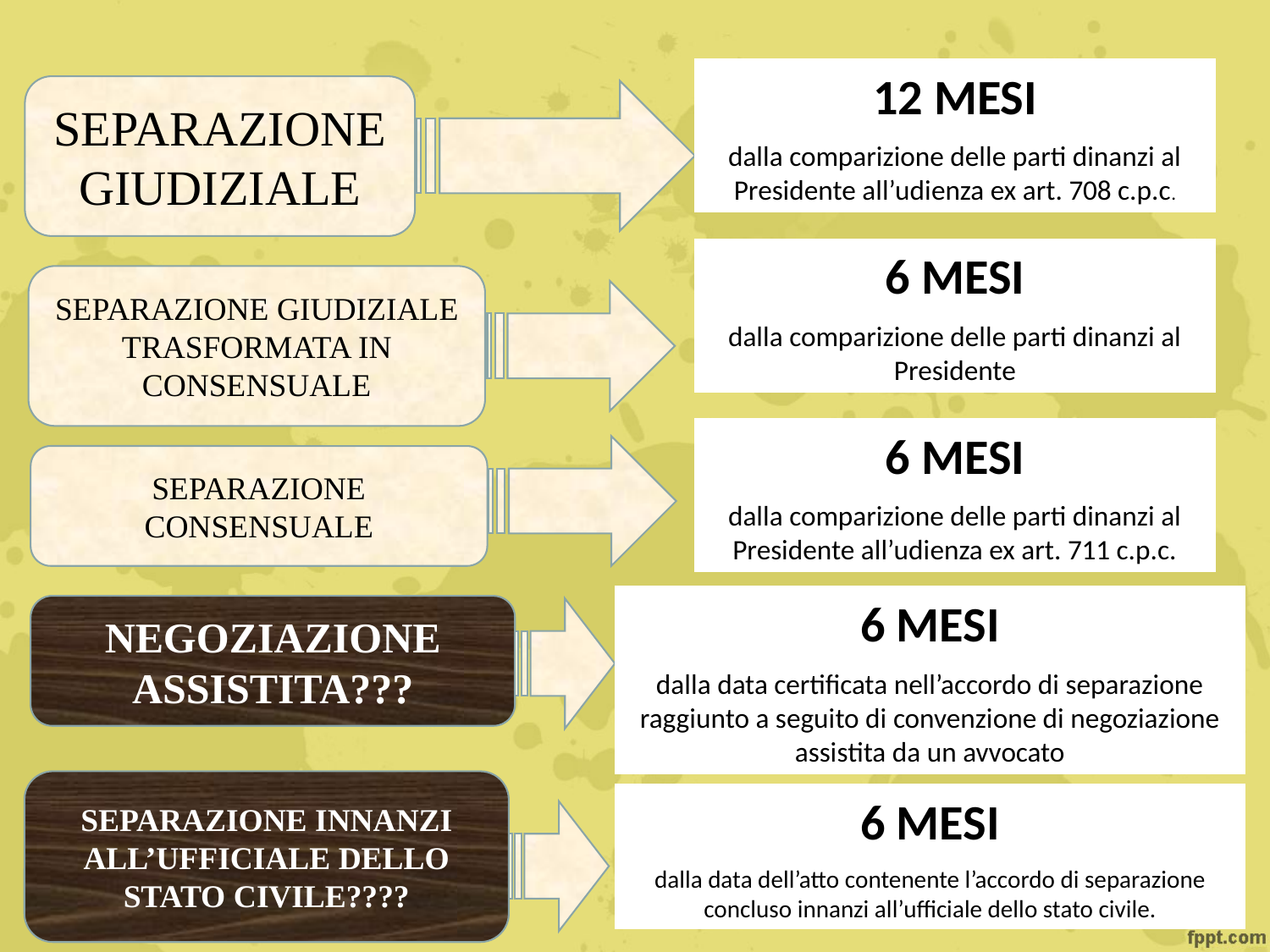

12 MESI
dalla comparizione delle parti dinanzi al Presidente all’udienza ex art. 708 c.p.c.
Separazione Giudiziale

6 MESI
dalla comparizione delle parti dinanzi al Presidente
Separazione Giudiziale trasformata in consensuale

6 MESI
dalla comparizione delle parti dinanzi al Presidente all’udienza ex art. 711 c.p.c.

Separazione consensuale
6 MESI
dalla data certificata nell’accordo di separazione raggiunto a seguito di convenzione di negoziazione assistita da un avvocato
Negoziazione Assistita???

Separazione innanzi all’Ufficiale dello Stato Civile????
6 MESI
dalla data dell’atto contenente l’accordo di separazione concluso innanzi all’ufficiale dello stato civile.